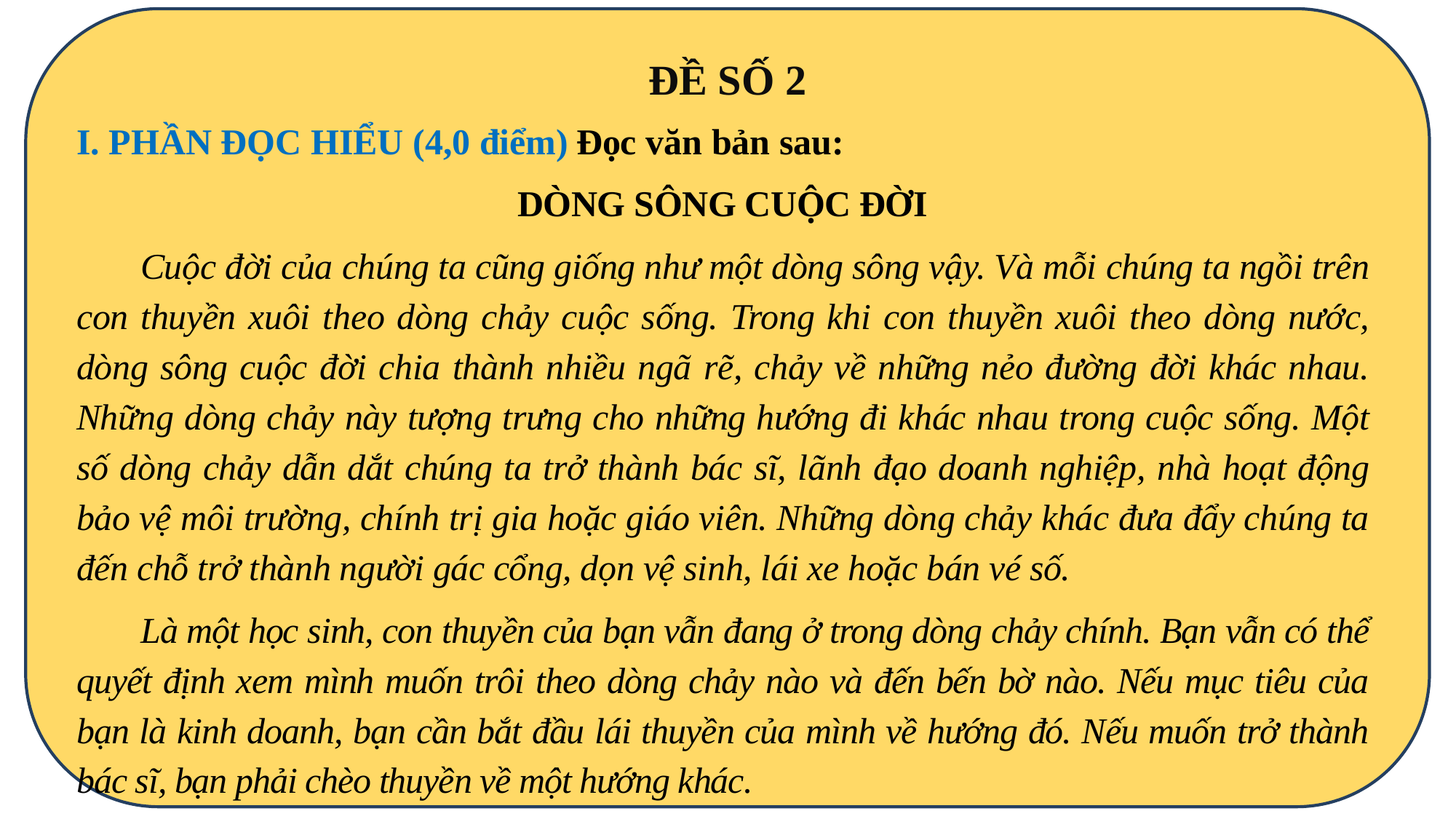

ĐỀ SỐ 2
I. PHẦN ĐỌC HIỂU (4,0 điểm) Đọc văn bản sau:
DÒNG SÔNG CUỘC ĐỜI
 Cuộc đời của chúng ta cũng giống như một dòng sông vậy. Và mỗi chúng ta ngồi trên con thuyền xuôi theo dòng chảy cuộc sống. Trong khi con thuyền xuôi theo dòng nước, dòng sông cuộc đời chia thành nhiều ngã rẽ, chảy về những nẻo đường đời khác nhau. Những dòng chảy này tượng trưng cho những hướng đi khác nhau trong cuộc sống. Một số dòng chảy dẫn dắt chúng ta trở thành bác sĩ, lãnh đạo doanh nghiệp, nhà hoạt động bảo vệ môi trường, chính trị gia hoặc giáo viên. Những dòng chảy khác đưa đẩy chúng ta đến chỗ trở thành người gác cổng, dọn vệ sinh, lái xe hoặc bán vé số.
 Là một học sinh, con thuyền của bạn vẫn đang ở trong dòng chảy chính. Bạn vẫn có thể quyết định xem mình muốn trôi theo dòng chảy nào và đến bến bờ nào. Nếu mục tiêu của bạn là kinh doanh, bạn cần bắt đầu lái thuyền của mình về hướng đó. Nếu muốn trở thành bác sĩ, bạn phải chèo thuyền về một hướng khác.